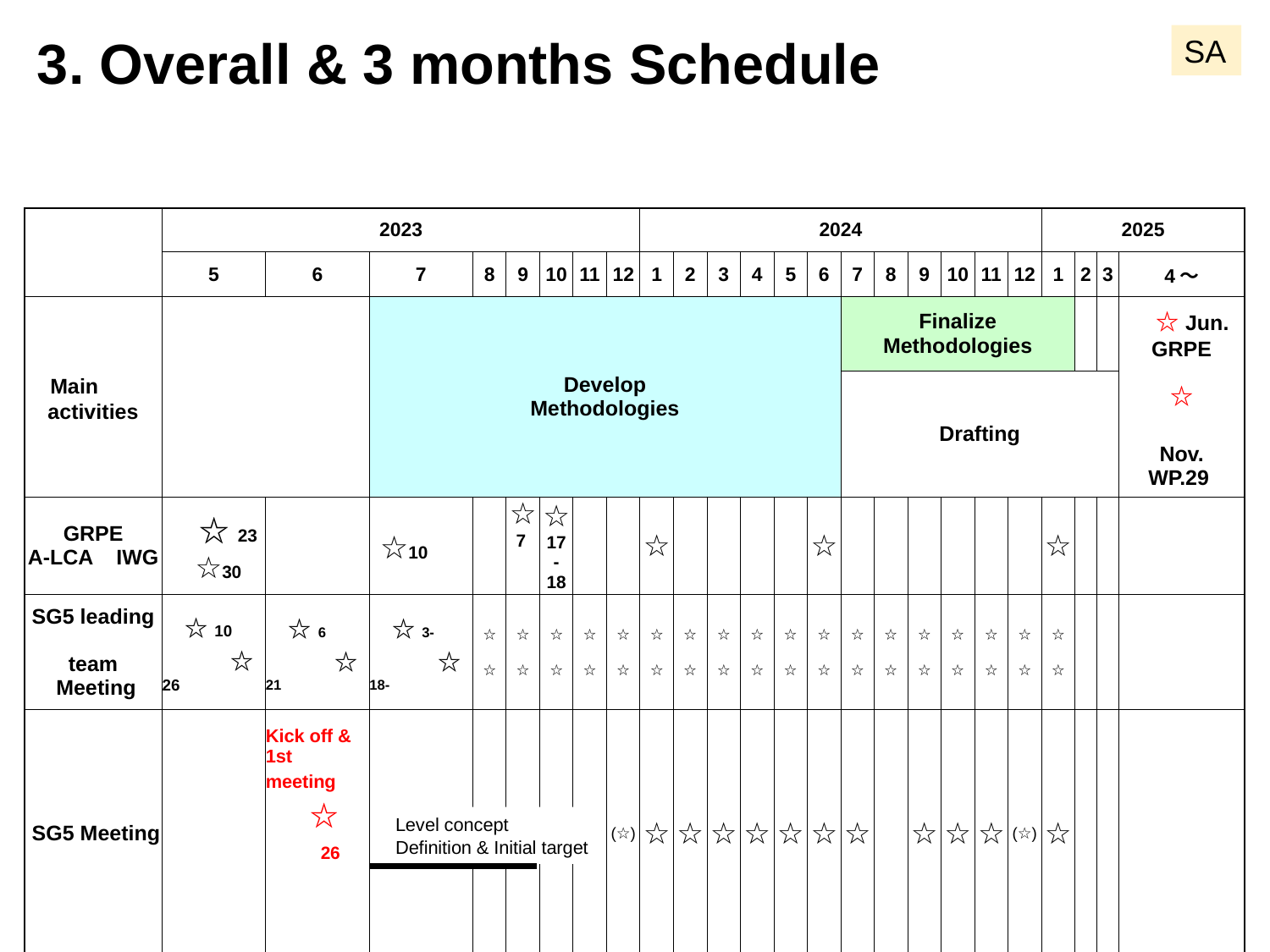

SA
3. Overall & 3 months Schedule
|  | 2023 |  |  |  |  |  |  |  | 2024 |  |  |  |  |  |  |  |  |  |  |  | 2025 |  |  |  |
| --- | --- | --- | --- | --- | --- | --- | --- | --- | --- | --- | --- | --- | --- | --- | --- | --- | --- | --- | --- | --- | --- | --- | --- | --- |
|  | 5 | 6 | 7 | 8 | 9 | 10 | 11 | 12 | 1 | 2 | 3 | 4 | 5 | 6 | 7 | 8 | 9 | 10 | 11 | 12 | 1 | 2 | 3 | 4～ |
| Main 　activities |  |  | Develop Methodologies |  |  |  |  |  |  |  |  |  |  |  | Finalize Methodologies |  |  |  |  |  |  |  |  | ☆Jun. GRPE 　　　　　　☆ 　　　　Nov. WP.29 |
|  |  |  |  |  |  |  |  |  |  |  |  |  |  |  | Drafting |  |  |  |  |  |  |  |  |  |
| GRPE A-LCA IWG | ☆23 ☆30 |  | ☆10 |  | ☆ 7 | ☆ 17 - 18 |  |  | ☆ |  |  |  |  | ☆ |  |  |  |  |  |  | ☆ |  |  |  |
| SG5 leading team Meeting | ☆10 　　　☆26 | ☆6 　　　☆21 | ☆3- 　　　☆18- | ☆ 　　☆ | ☆ 　　☆ | ☆ 　　☆ | ☆ 　　☆ | ☆ 　　☆ | ☆ 　　☆ | ☆ 　　☆ | ☆ 　　☆ | ☆ 　　☆ | ☆ 　　☆ | ☆ 　　☆ | ☆ 　　☆ | ☆ 　　☆ | ☆ 　　☆ | ☆ 　　☆ | ☆ 　　☆ | ☆ 　　☆ | ☆ 　　☆ |  |  |  |
| SG5 Meeting |  | Kick off & 1st meeting　 ☆ 26 | (☆) |  | ☆ | ☆ | ☆ | (☆) | ☆ | ☆ | ☆ | ☆ | ☆ | ☆ | ☆ |  | ☆ | ☆ | ☆ | (☆) | ☆ |  |  |  |
Level concept
Definition & Initial target